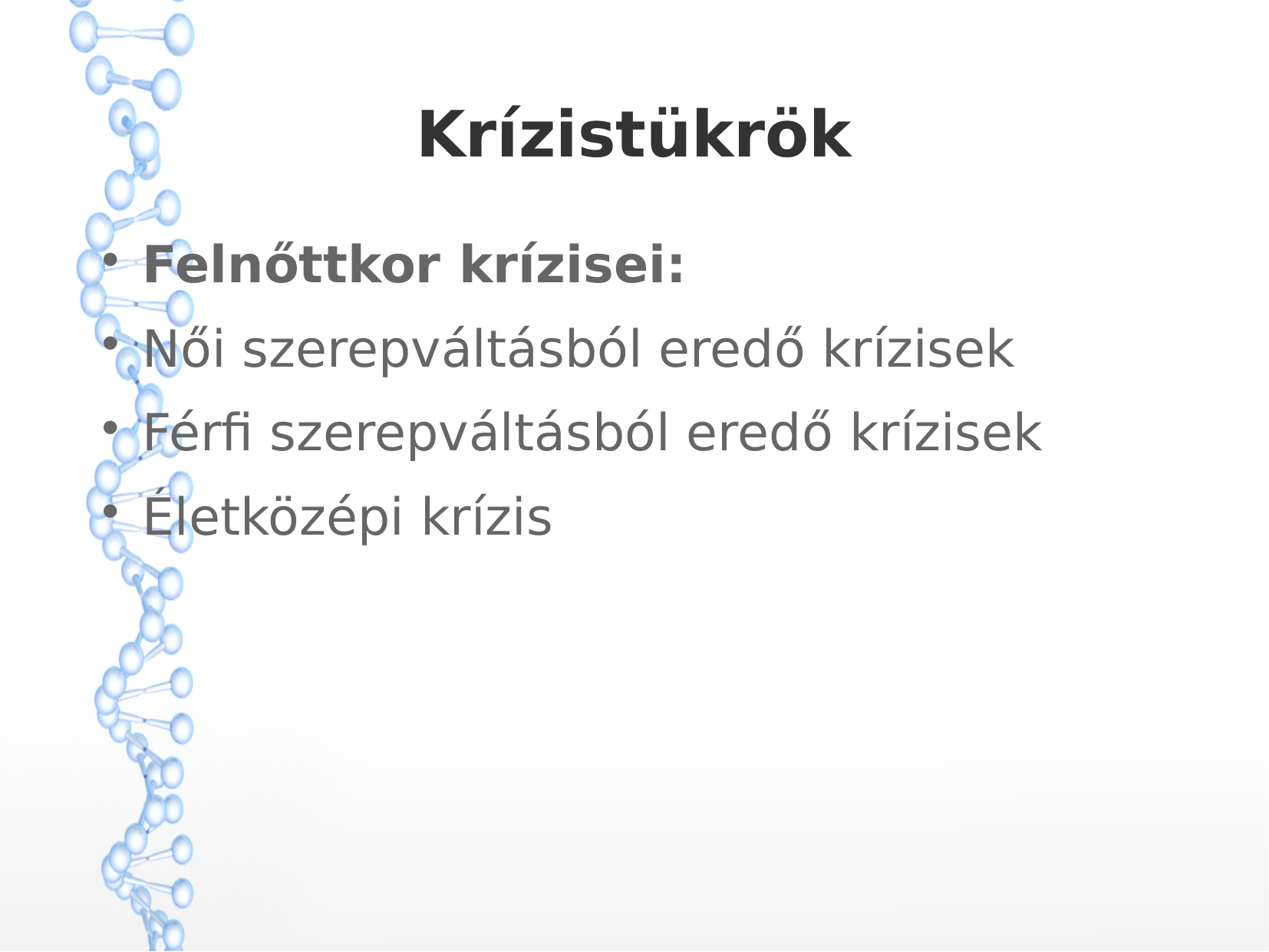

Krízistükrök
Felnőttkor krízisei:
Női szerepváltásból eredő krízisek
Férfi szerepváltásból eredő krízisek
Életközépi krízis